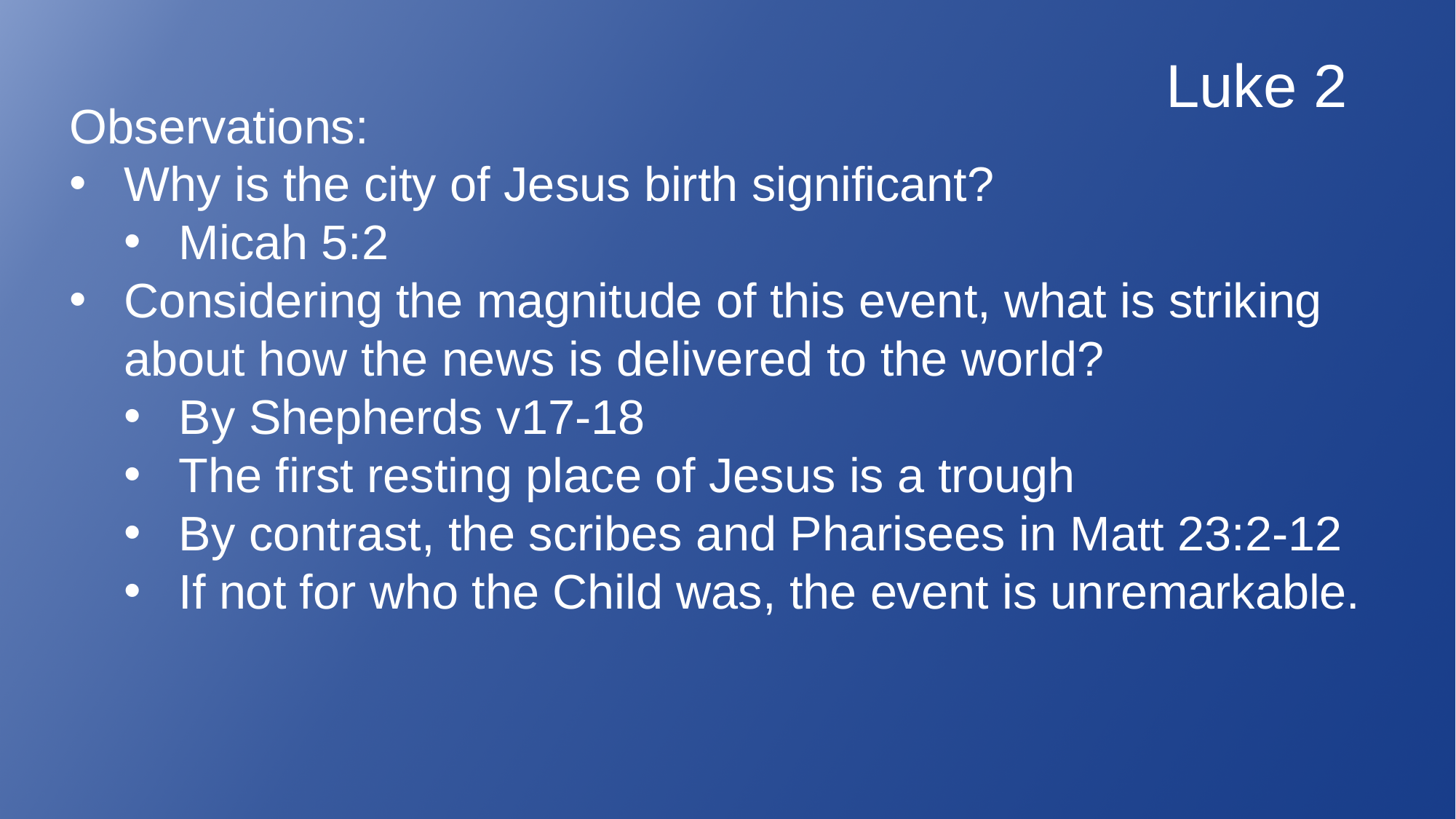

Luke 2
Observations:
Why is the city of Jesus birth significant?
Micah 5:2
Considering the magnitude of this event, what is striking about how the news is delivered to the world?
By Shepherds v17-18
The first resting place of Jesus is a trough
By contrast, the scribes and Pharisees in Matt 23:2-12
If not for who the Child was, the event is unremarkable.